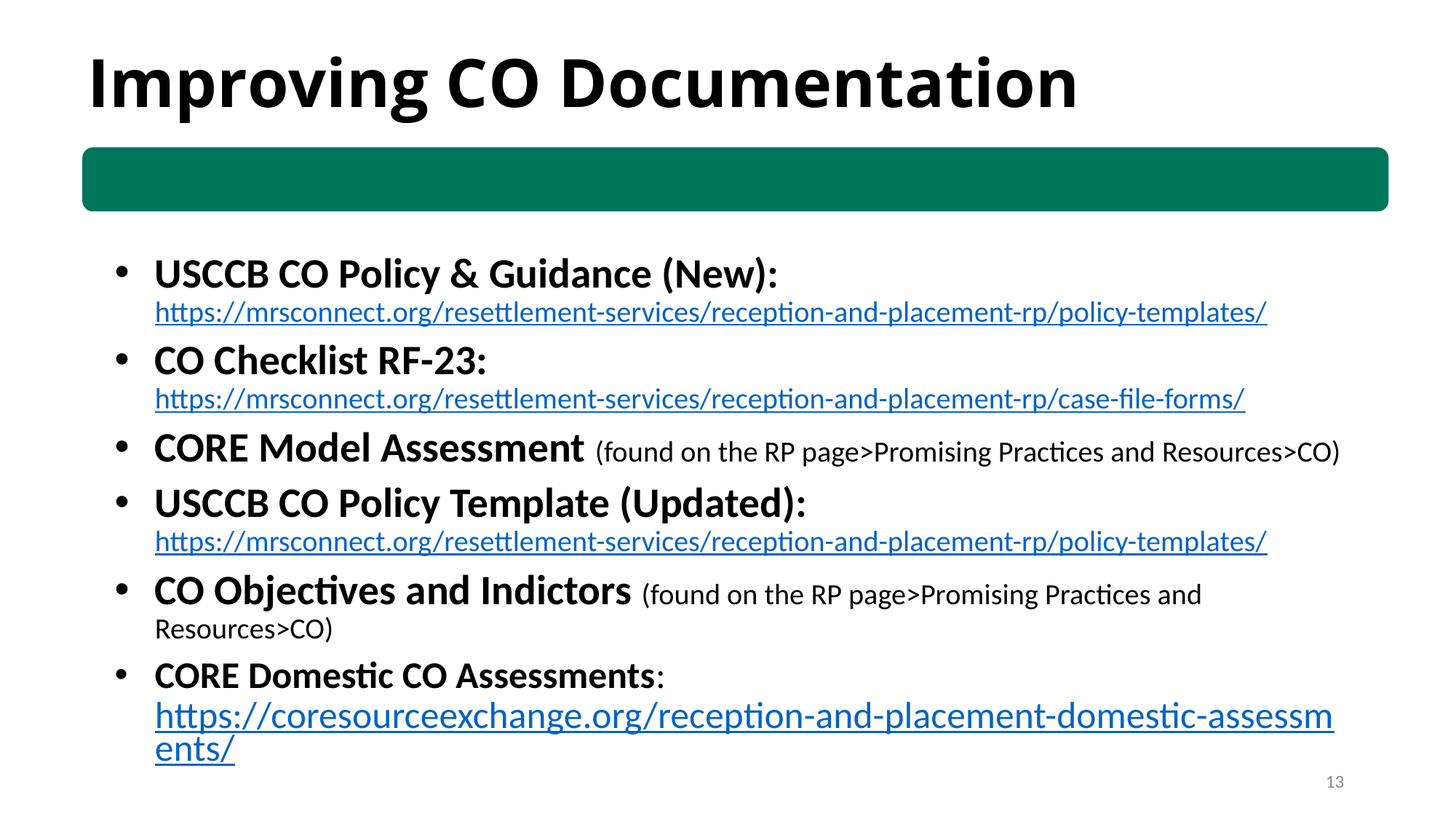

Improving CO Documentation

USCCB CO Policy & Guidance (New): https://mrsconnect.org/resettlement-services/reception-and-placement-rp/policy-templates/
CO Checklist RF-23: https://mrsconnect.org/resettlement-services/reception-and-placement-rp/case-file-forms/
CORE Model Assessment (found on the RP page>Promising Practices and Resources>CO)
USCCB CO Policy Template (Updated): https://mrsconnect.org/resettlement-services/reception-and-placement-rp/policy-templates/
CO Objectives and Indictors (found on the RP page>Promising Practices and Resources>CO)
CORE Domestic CO Assessments: https://coresourceexchange.org/reception-and-placement-domestic-assessments/

13